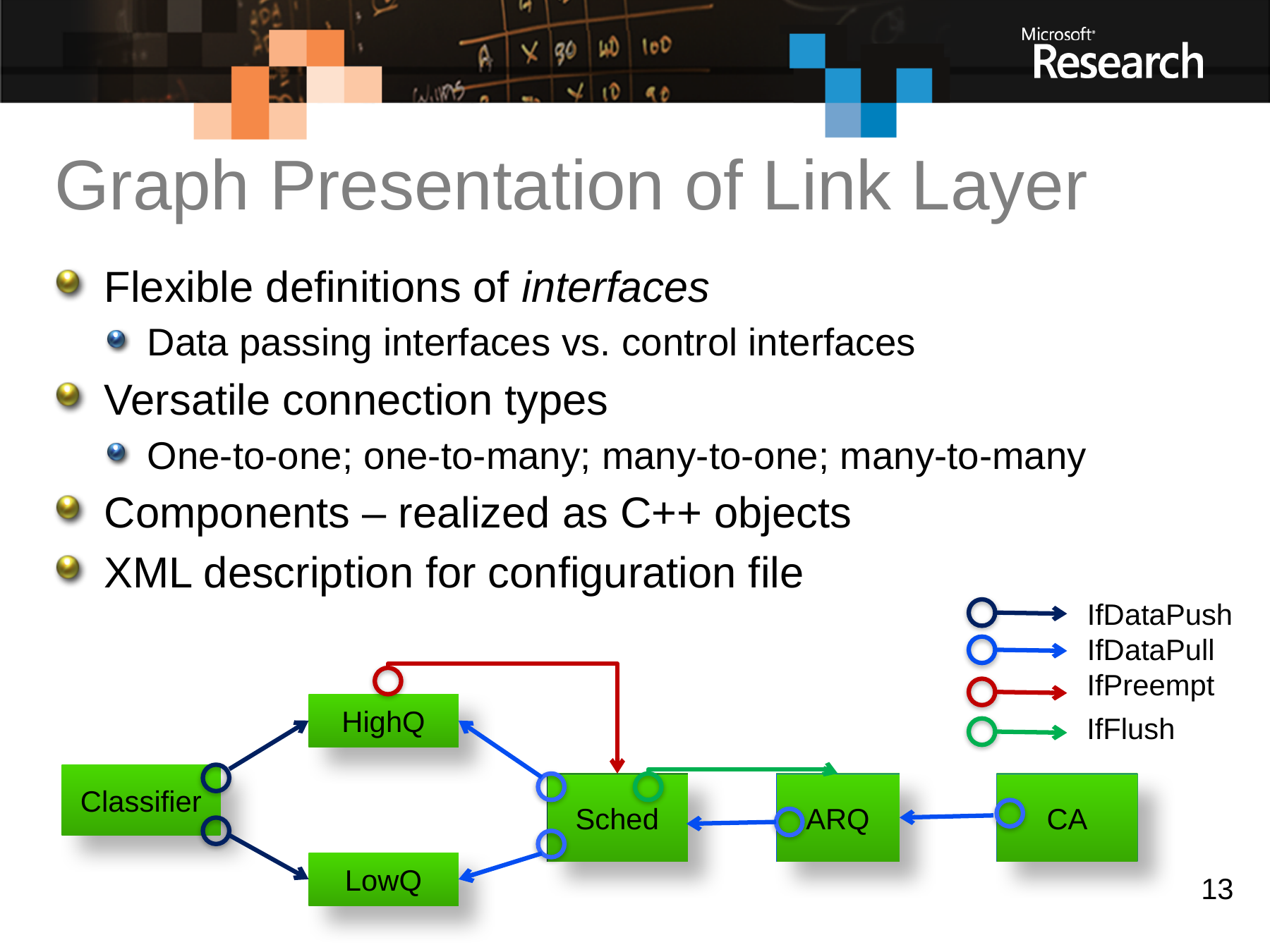

# Graph Presentation of Link Layer
Flexible definitions of interfaces
Data passing interfaces vs. control interfaces
Versatile connection types
One-to-one; one-to-many; many-to-one; many-to-many
Components – realized as C++ objects
XML description for configuration file
IfDataPush

IfDataPull

IfPreempt

HighQ
IfFlush

Classifier

Sched

ARQ
CA

LowQ
13